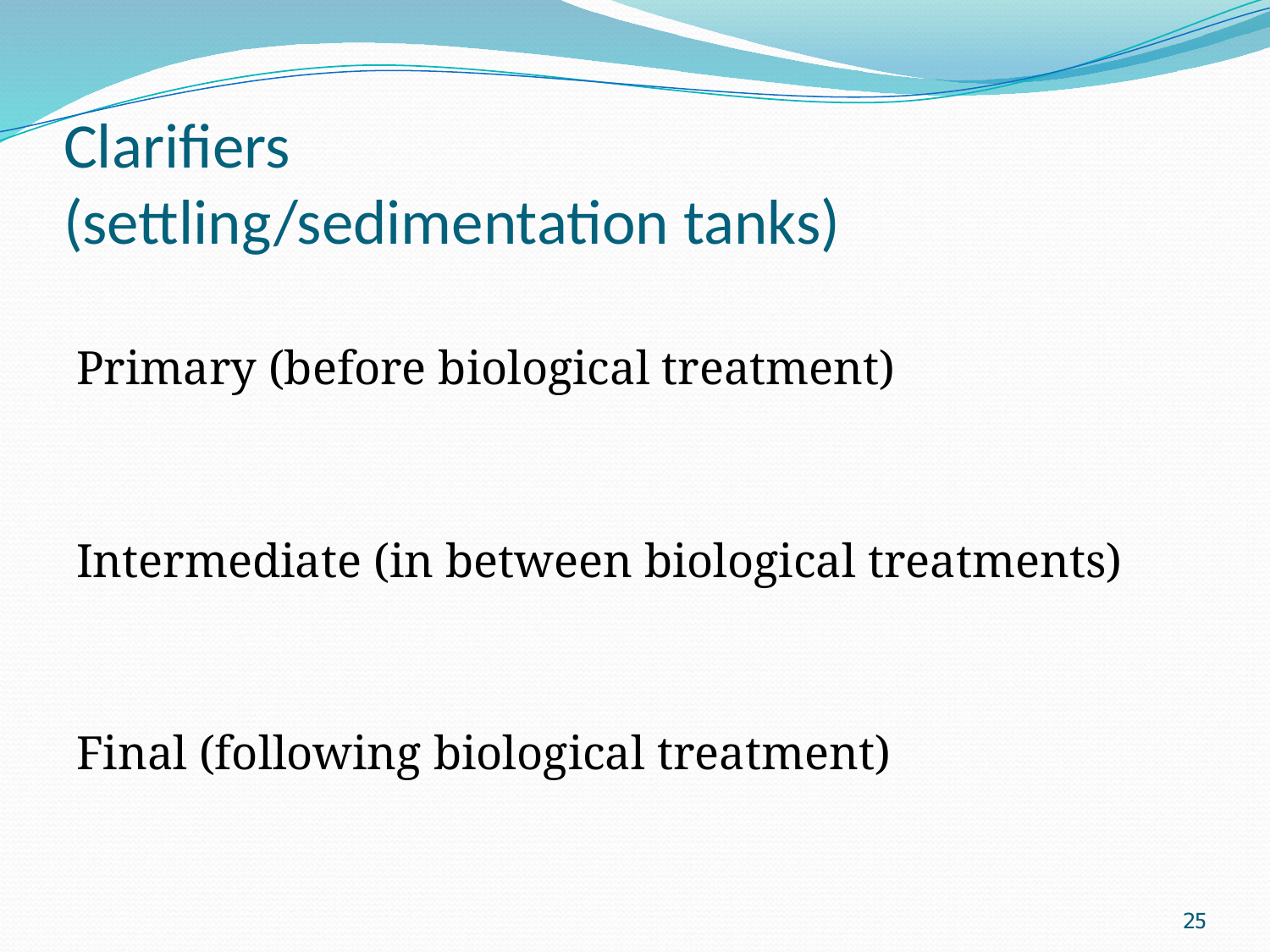

# Clarifiers (settling/sedimentation tanks)

Primary (before biological treatment)

Intermediate (in between biological treatments)

Final (following biological treatment)
25